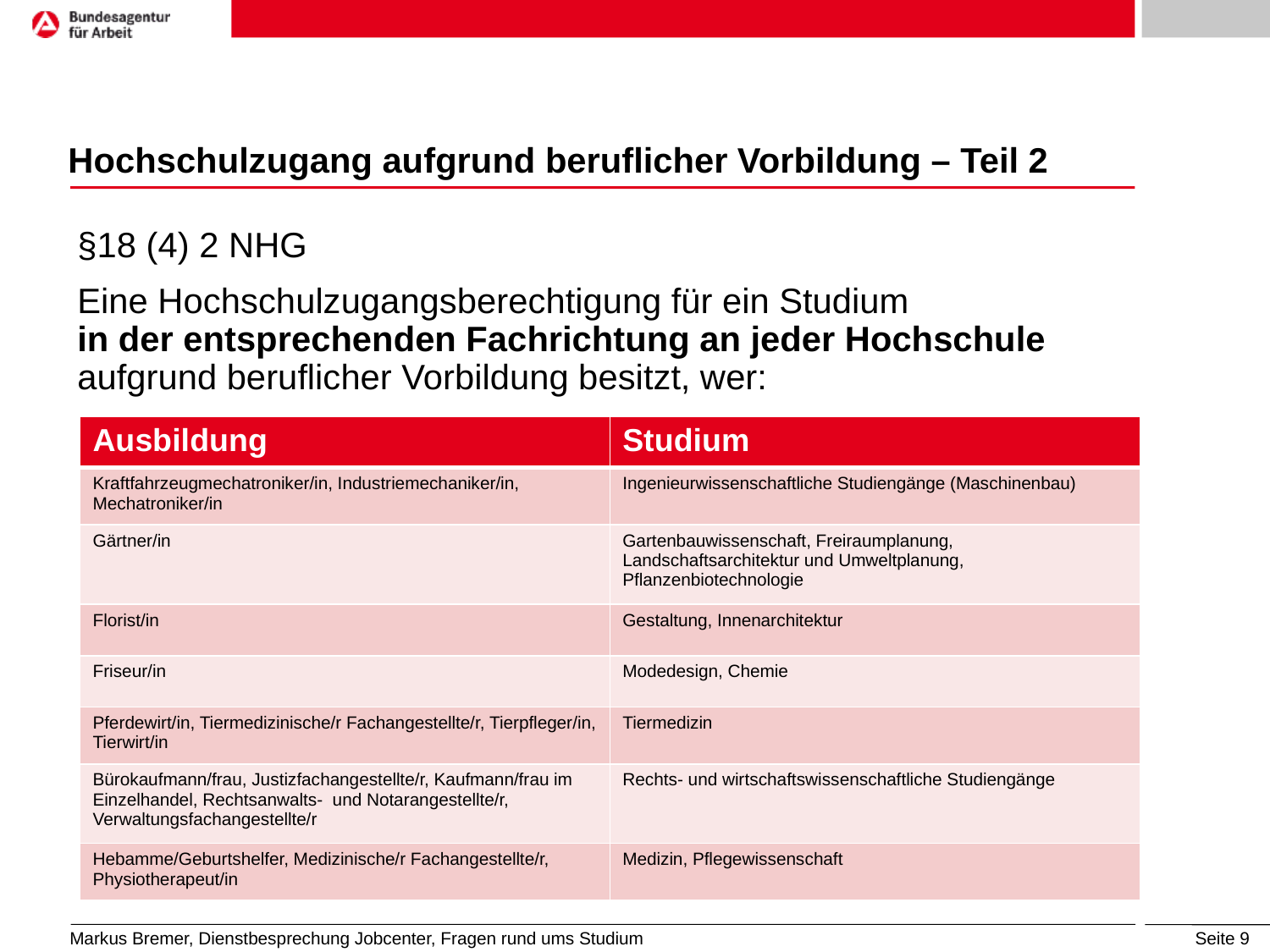

# Hochschulzugang aufgrund beruflicher Vorbildung – Teil 2
§18 (4) 2 NHG
Eine Hochschulzugangsberechtigung für ein Studium
in der entsprechenden Fachrichtung an jeder Hochschule
aufgrund beruflicher Vorbildung besitzt, wer:
| Ausbildung | Studium |
| --- | --- |
| Kraftfahrzeugmechatroniker/in, Industriemechaniker/in, Mechatroniker/in | Ingenieurwissenschaftliche Studiengänge (Maschinenbau) |
| Gärtner/in | Gartenbauwissenschaft, Freiraumplanung, Landschaftsarchitektur und Umweltplanung, Pflanzenbiotechnologie |
| Florist/in | Gestaltung, Innenarchitektur |
| Friseur/in | Modedesign, Chemie |
| Pferdewirt/in, Tiermedizinische/r Fachangestellte/r, Tierpfleger/in, Tierwirt/in | Tiermedizin |
| Bürokaufmann/frau, Justizfachangestellte/r, Kaufmann/frau im Einzelhandel, Rechtsanwalts- und Notarangestellte/r, Verwaltungsfachangestellte/r | Rechts- und wirtschaftswissenschaftliche Studiengänge |
| Hebamme/Geburtshelfer, Medizinische/r Fachangestellte/r, Physiotherapeut/in | Medizin, Pflegewissenschaft |
eine mindestens dreijährigen Ausbildung (in einem anerkannten Ausbildungsberuf) abschließt und
danach mindestens drei Jahre in diesem Beruf/Berufszweig tätig war.

Markus Bremer, Dienstbesprechung Jobcenter, Fragen rund ums Studium